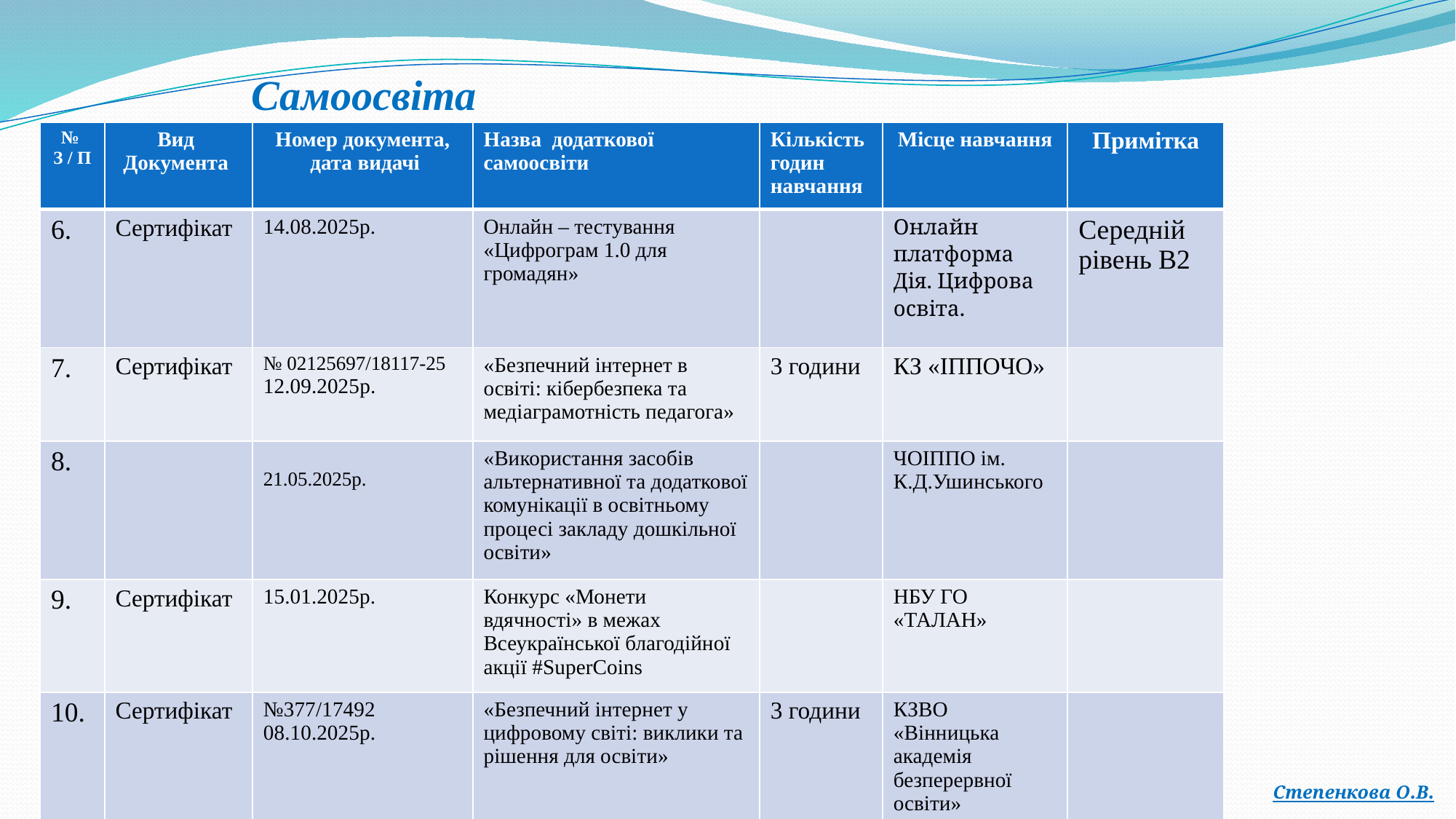

Самоосвіта

Освіта
| № З / П | Вид Документа | Номер документа, дата видачі | Назва додаткової самоосвіти | Кількість годин навчання | Місце навчання | Примітка |
| --- | --- | --- | --- | --- | --- | --- |
| 6. | Сертифікат | 14.08.2025р. | Онлайн – тестування «Цифрограм 1.0 для громадян» |  | Онлайн платформа Дія. Цифрова освіта. | Середній рівень В2 |
| 7. | Сертифікат | № 02125697/18117-25 12.09.2025р. | «Безпечний інтернет в освіті: кібербезпека та медіаграмотність педагога» | 3 години | КЗ «ІППОЧО» |  |
| 8. |  | 21.05.2025р. | «Використання засобів альтернативної та додаткової комунікації в освітньому процесі закладу дошкільної освіти» |  | ЧОІППО ім. К.Д.Ушинського |  |
| 9. | Сертифікат | 15.01.2025р. | Конкурс «Монети вдячності» в межах Всеукраїнської благодійної акції #SuperCoins |  | НБУ ГО «ТАЛАН» |  |
| 10. | Сертифікат | №377/17492 08.10.2025р. | «Безпечний інтернет у цифровому світі: виклики та рішення для освіти» | 3 години | КЗВО «Вінницька академія безперервної освіти» |  |
Степенкова О.В.